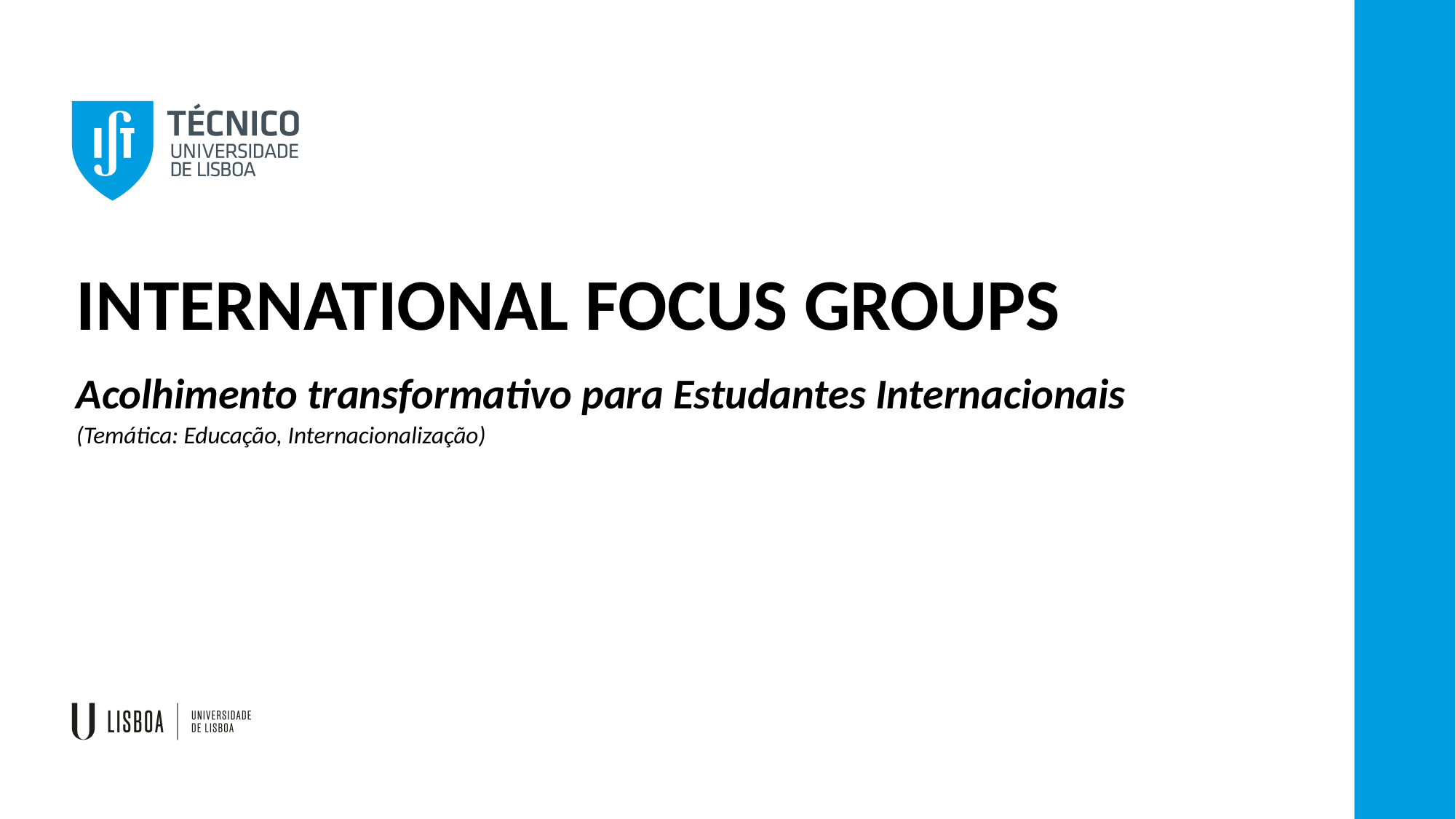

INTERNATIONAL FOCUS GROUPS
Acolhimento transformativo para Estudantes Internacionais
(Temática: Educação, Internacionalização)